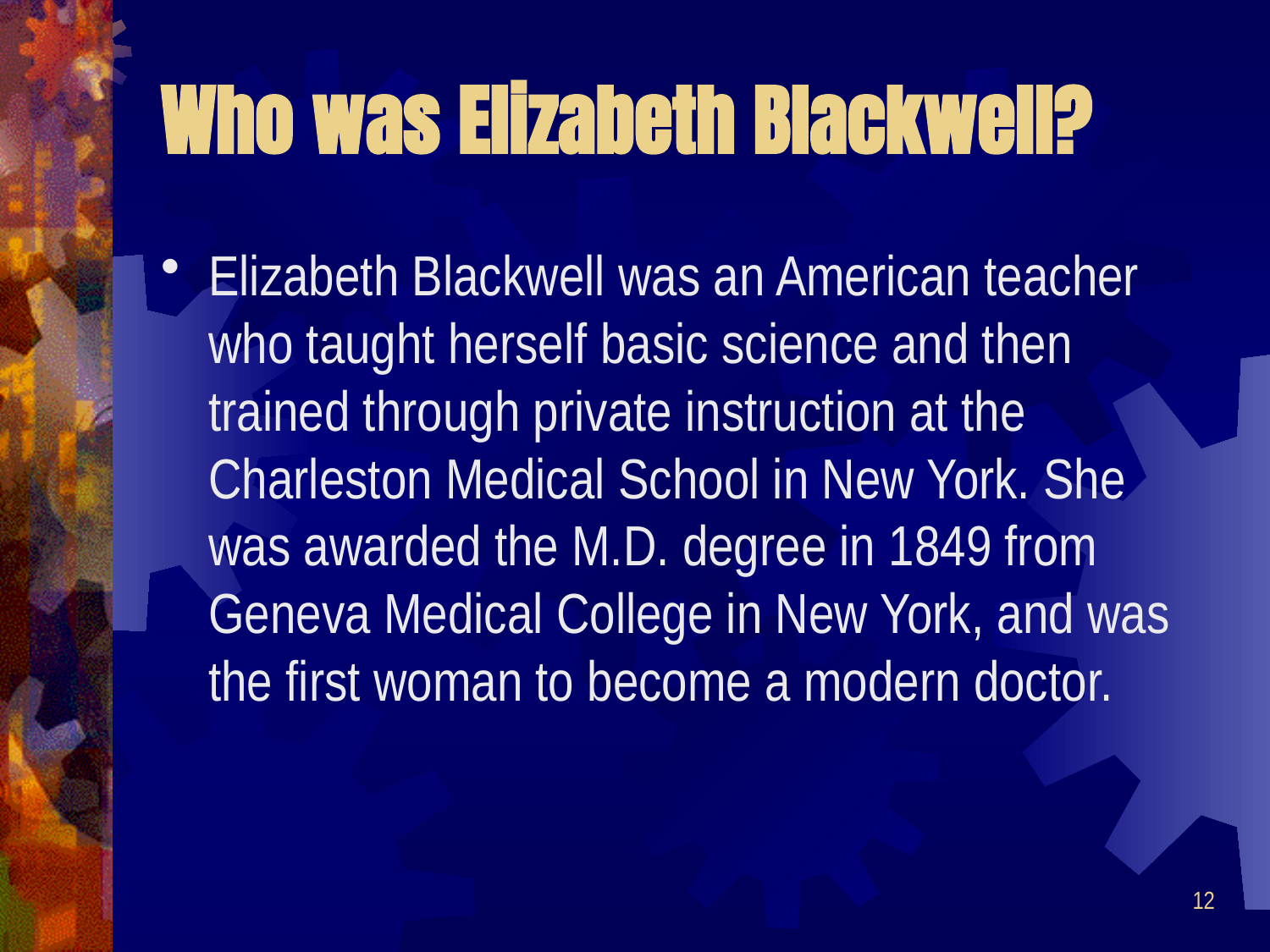

# Who was Elizabeth Blackwell?
Elizabeth Blackwell was an American teacher who taught herself basic science and then trained through private instruction at the Charleston Medical School in New York. She was awarded the M.D. degree in 1849 from Geneva Medical College in New York, and was the first woman to become a modern doctor.
12